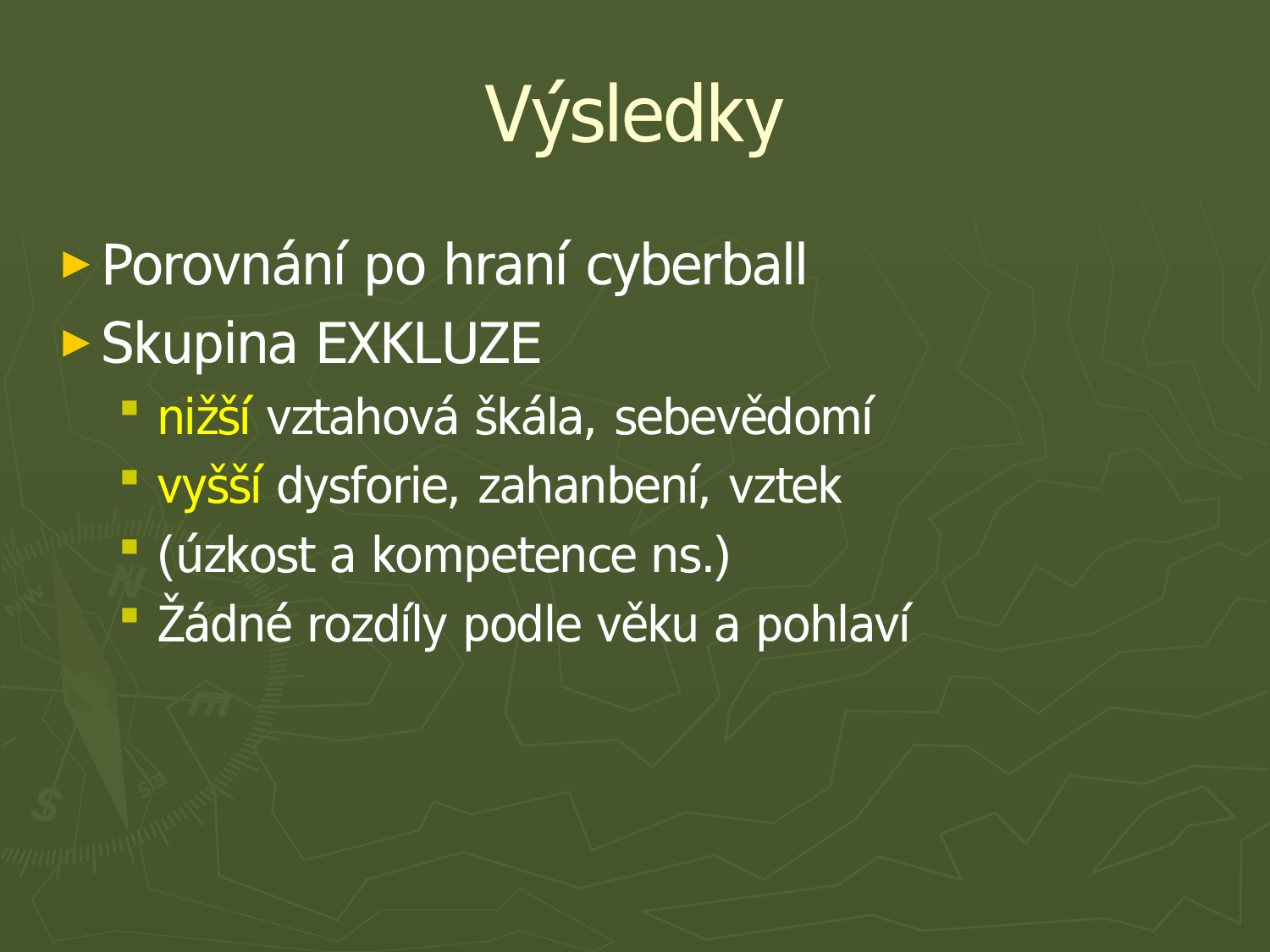

# Výsledky
Porovnání po hraní cyberball
Skupina EXKLUZE
nižší vztahová škála, sebevědomí
vyšší dysforie, zahanbení, vztek
(úzkost a kompetence ns.)
Žádné rozdíly podle věku a pohlaví